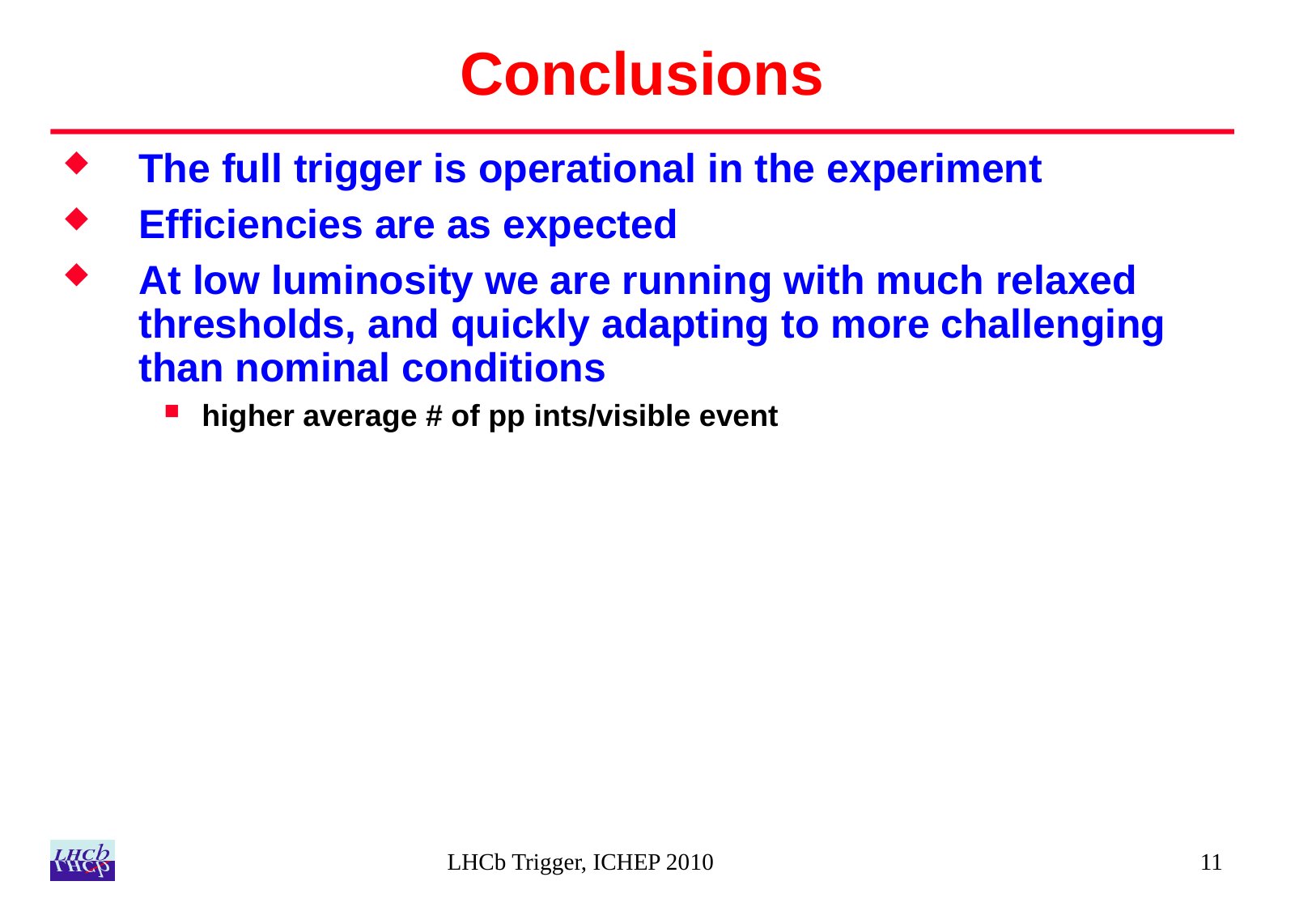

# Conclusions
The full trigger is operational in the experiment
Efficiencies are as expected
At low luminosity we are running with much relaxed thresholds, and quickly adapting to more challenging than nominal conditions
higher average # of pp ints/visible event
LHCb Trigger, ICHEP 2010
11